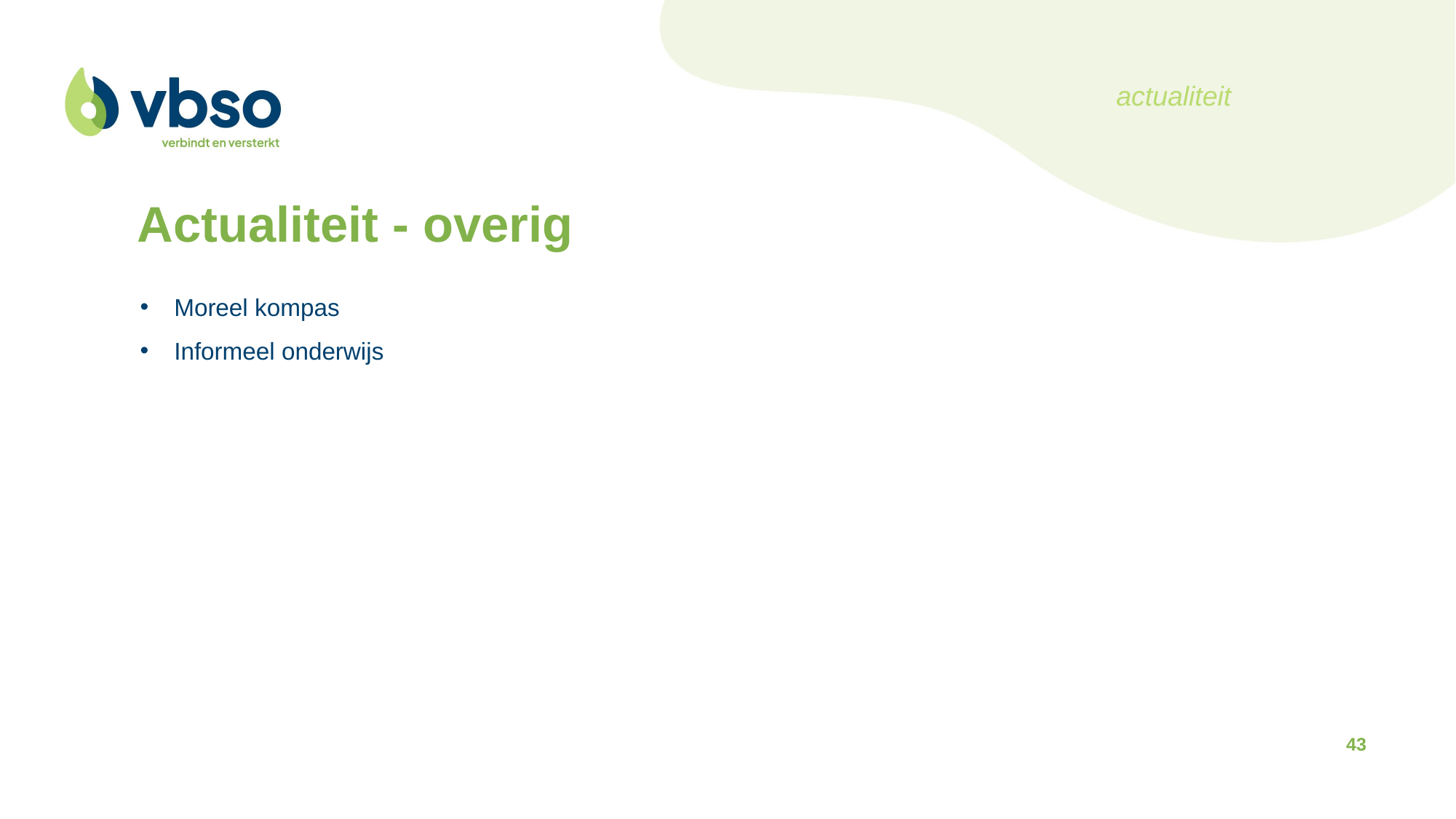

actualiteit
Actualiteit - overig
Moreel kompas
Informeel onderwijs
43